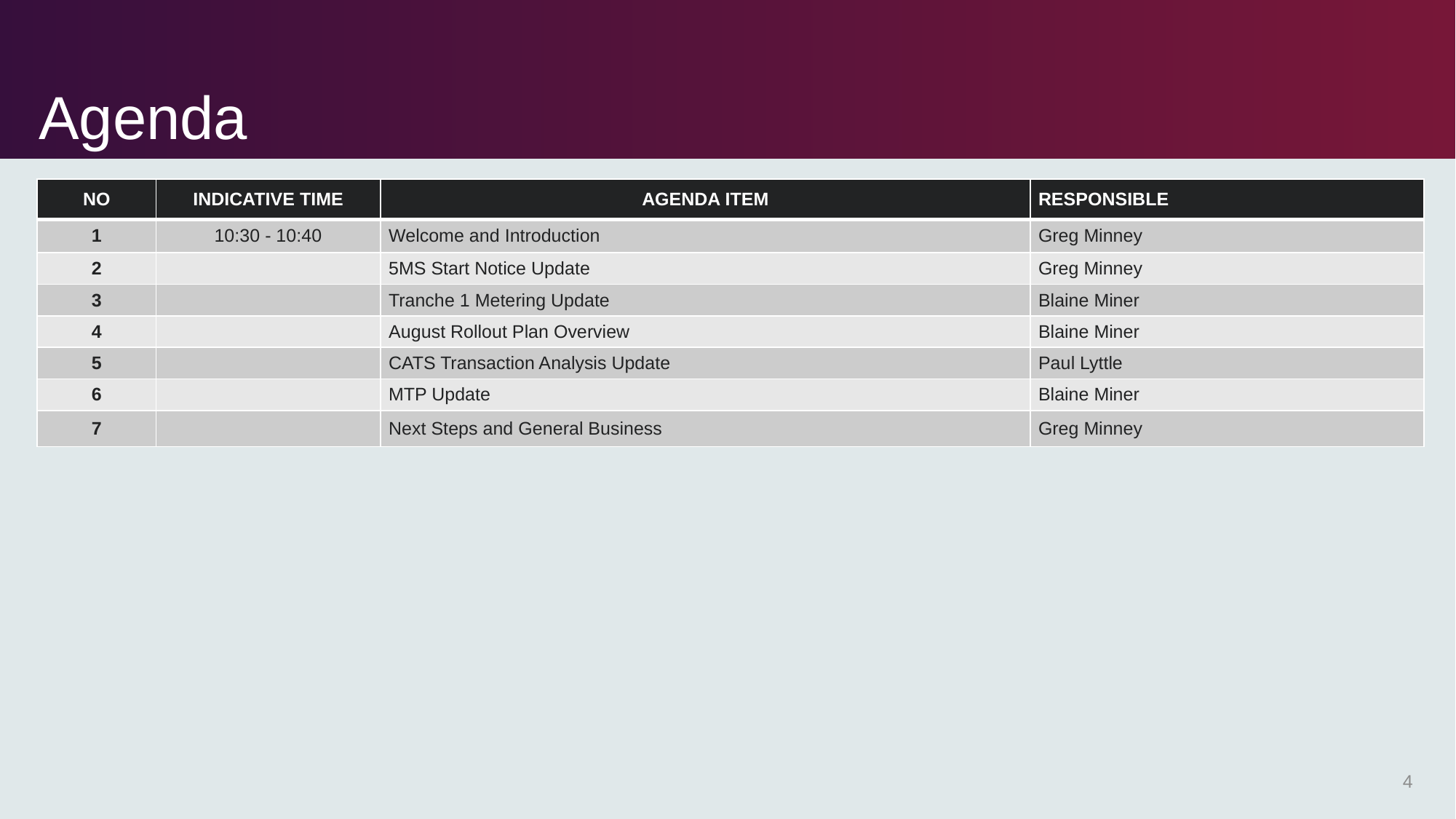

# Agenda
| NO | Indicative Time | AGENDA ITEM | Responsible |
| --- | --- | --- | --- |
| 1 | 10:30 - 10:40 | Welcome and Introduction | Greg Minney |
| 2 |  | 5MS Start Notice Update | Greg Minney |
| 3 |  | Tranche 1 Metering Update | Blaine Miner |
| 4 |  | August Rollout Plan Overview | Blaine Miner |
| 5 |  | CATS Transaction Analysis Update | Paul Lyttle |
| 6 |  | MTP Update | Blaine Miner |
| 7 |  | Next Steps and General Business | Greg Minney |
4